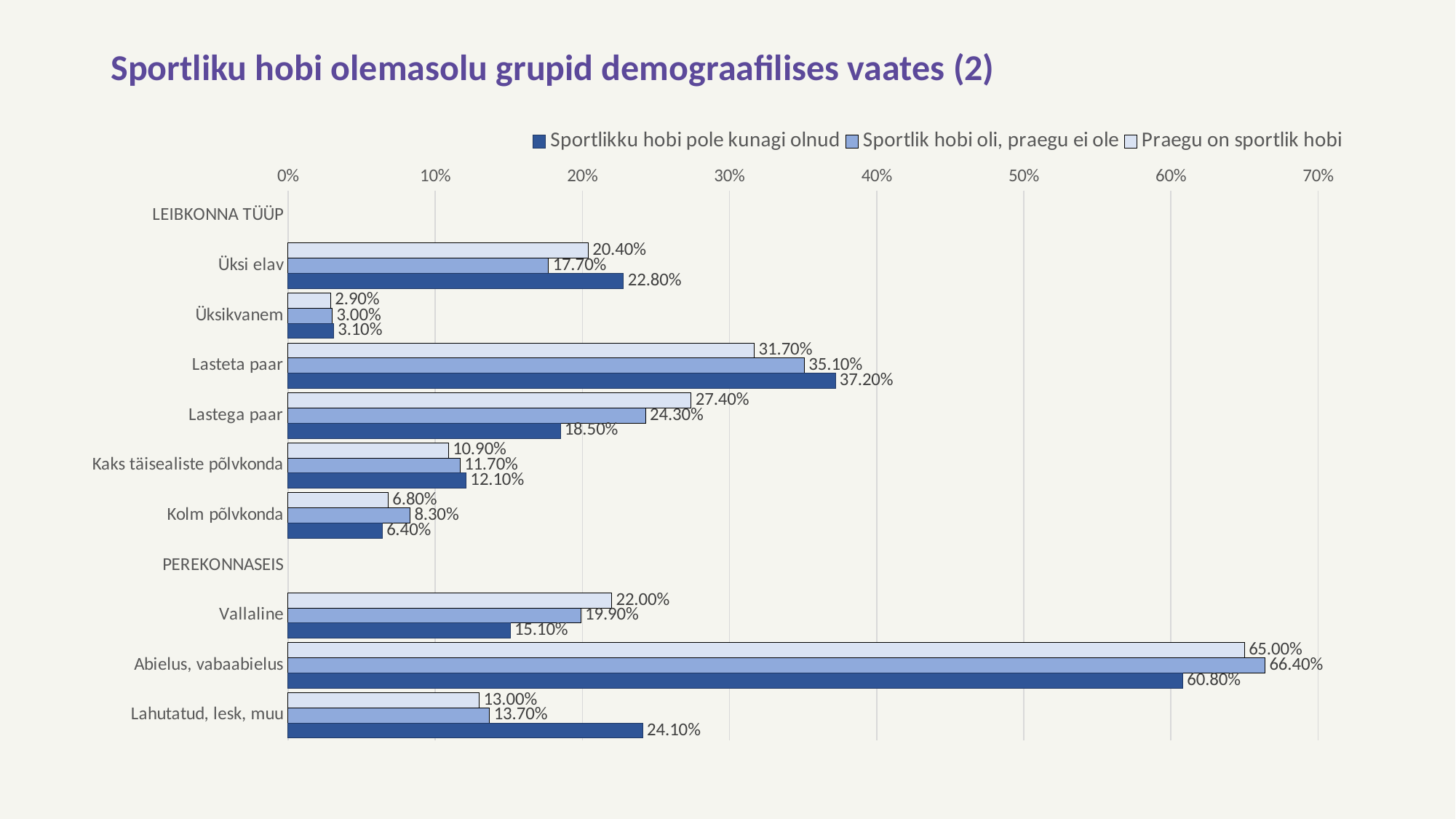

# Sportliku hobi olemasolu grupid demograafilises vaates (2)

### Chart

| Category | Praegu on sportlik hobi | Sportlik hobi oli, praegu ei ole | Sportlikku hobi pole kunagi olnud |
|---|---|---|---|
| LEIBKONNA TÜÜP | None | None | None |
| Üksi elav | 0.204 | 0.177 | 0.228 |
| Üksikvanem | 0.029 | 0.03 | 0.031 |
| Lasteta paar | 0.317 | 0.351 | 0.372 |
| Lastega paar | 0.274 | 0.243 | 0.185 |
| Kaks täisealiste põlvkonda | 0.109 | 0.117 | 0.121 |
| Kolm põlvkonda | 0.068 | 0.083 | 0.064 |
| PEREKONNASEIS | None | None | None |
| Vallaline | 0.22 | 0.199 | 0.151 |
| Abielus, vabaabielus | 0.65 | 0.664 | 0.608 |
| Lahutatud, lesk, muu | 0.13 | 0.137 | 0.241 |